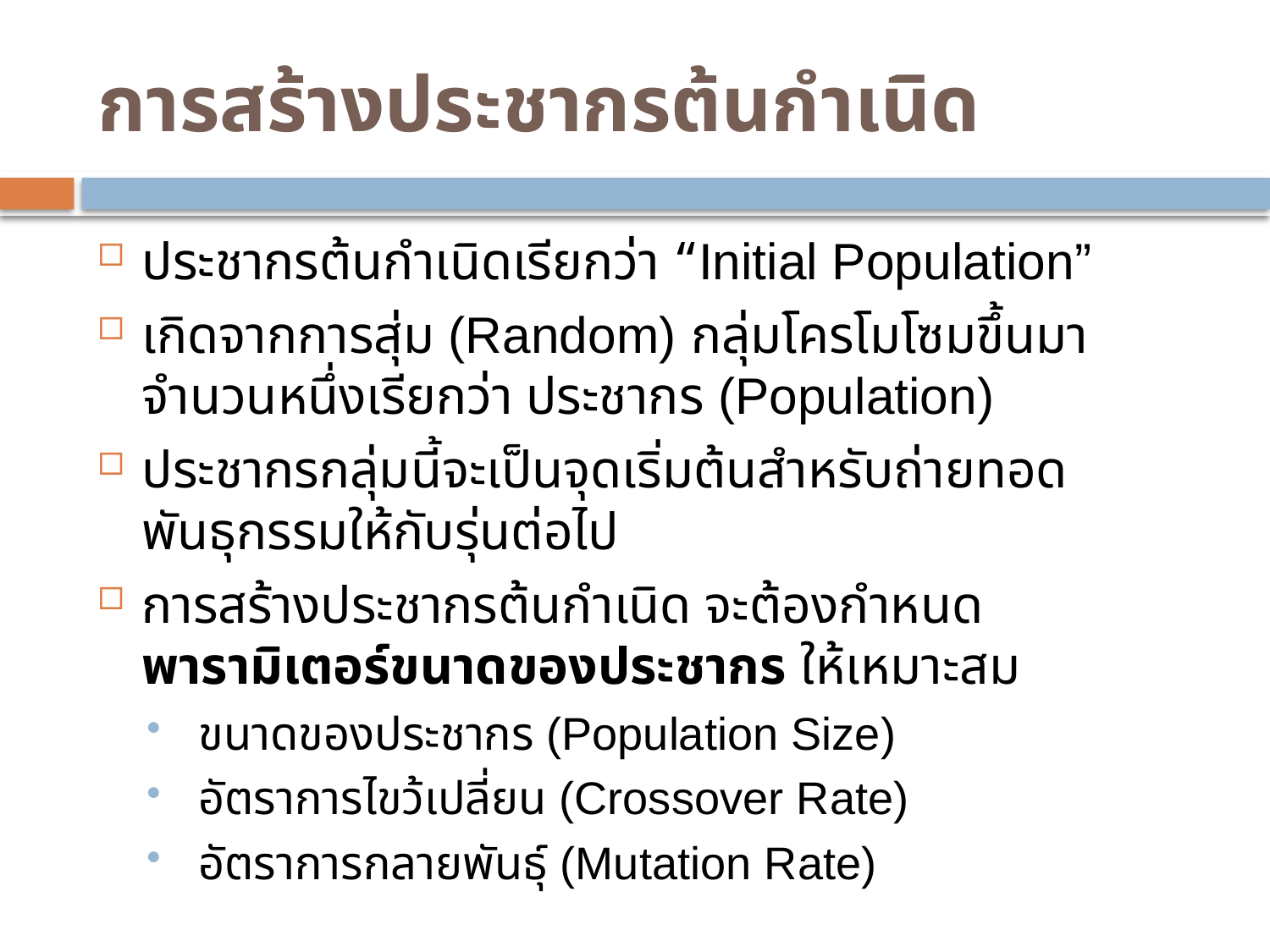

# การสร้างประชากรต้นกำเนิด
ประชากรต้นกำเนิดเรียกว่า “Initial Population”
เกิดจากการสุ่ม (Random) กลุ่มโครโมโซมขึ้นมาจำนวนหนึ่งเรียกว่า ประชากร (Population)
ประชากรกลุ่มนี้จะเป็นจุดเริ่มต้นสำหรับถ่ายทอดพันธุกรรมให้กับรุ่นต่อไป
การสร้างประชากรต้นกำเนิด จะต้องกำหนด พารามิเตอร์ขนาดของประชากร ให้เหมาะสม
 ขนาดของประชากร (Population Size)
 อัตราการไขว้เปลี่ยน (Crossover Rate)
 อัตราการกลายพันธุ์ (Mutation Rate)